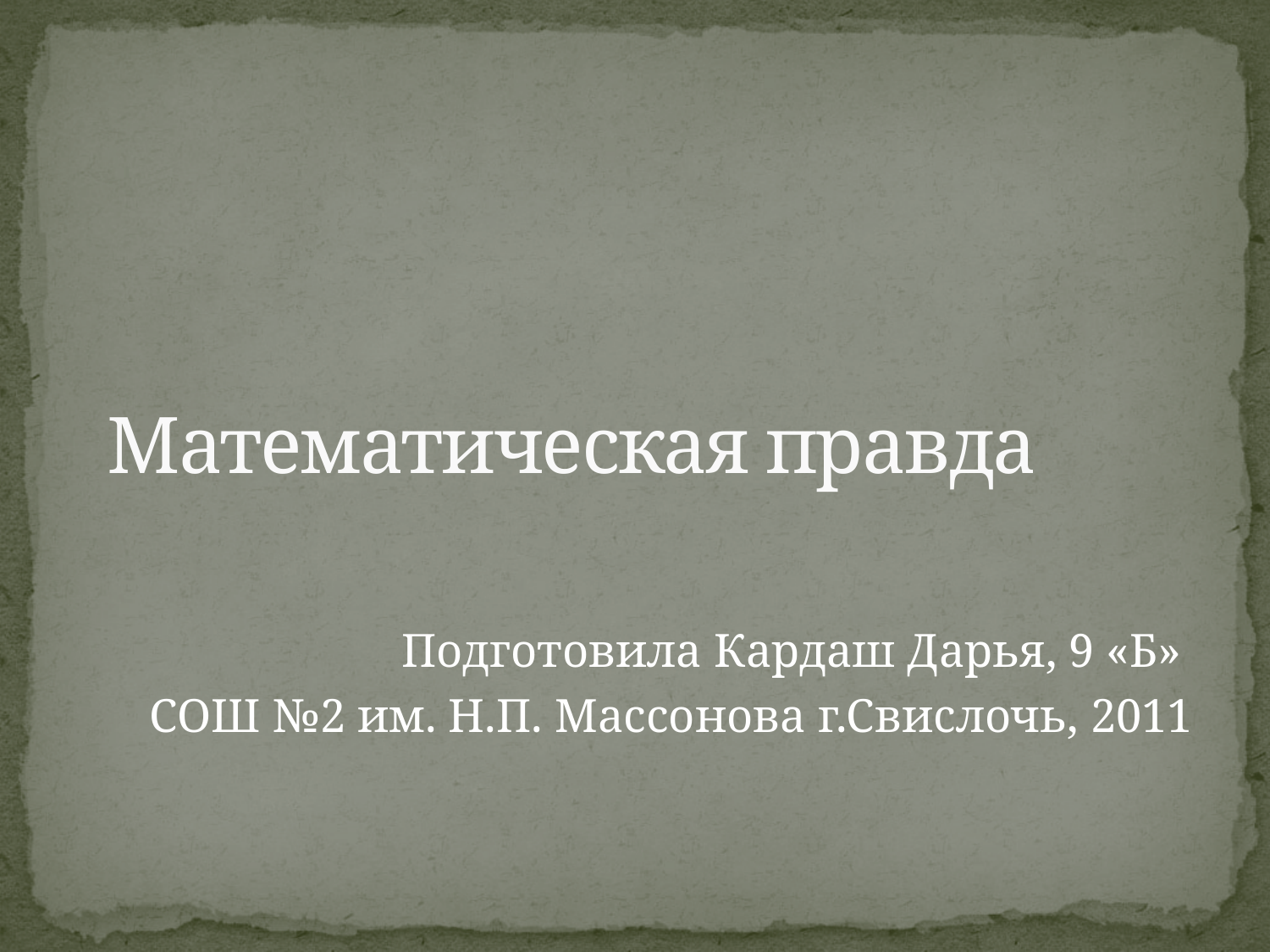

# Математическая правда
Подготовила Кардаш Дарья, 9 «Б»
СОШ №2 им. Н.П. Массонова г.Свислочь, 2011